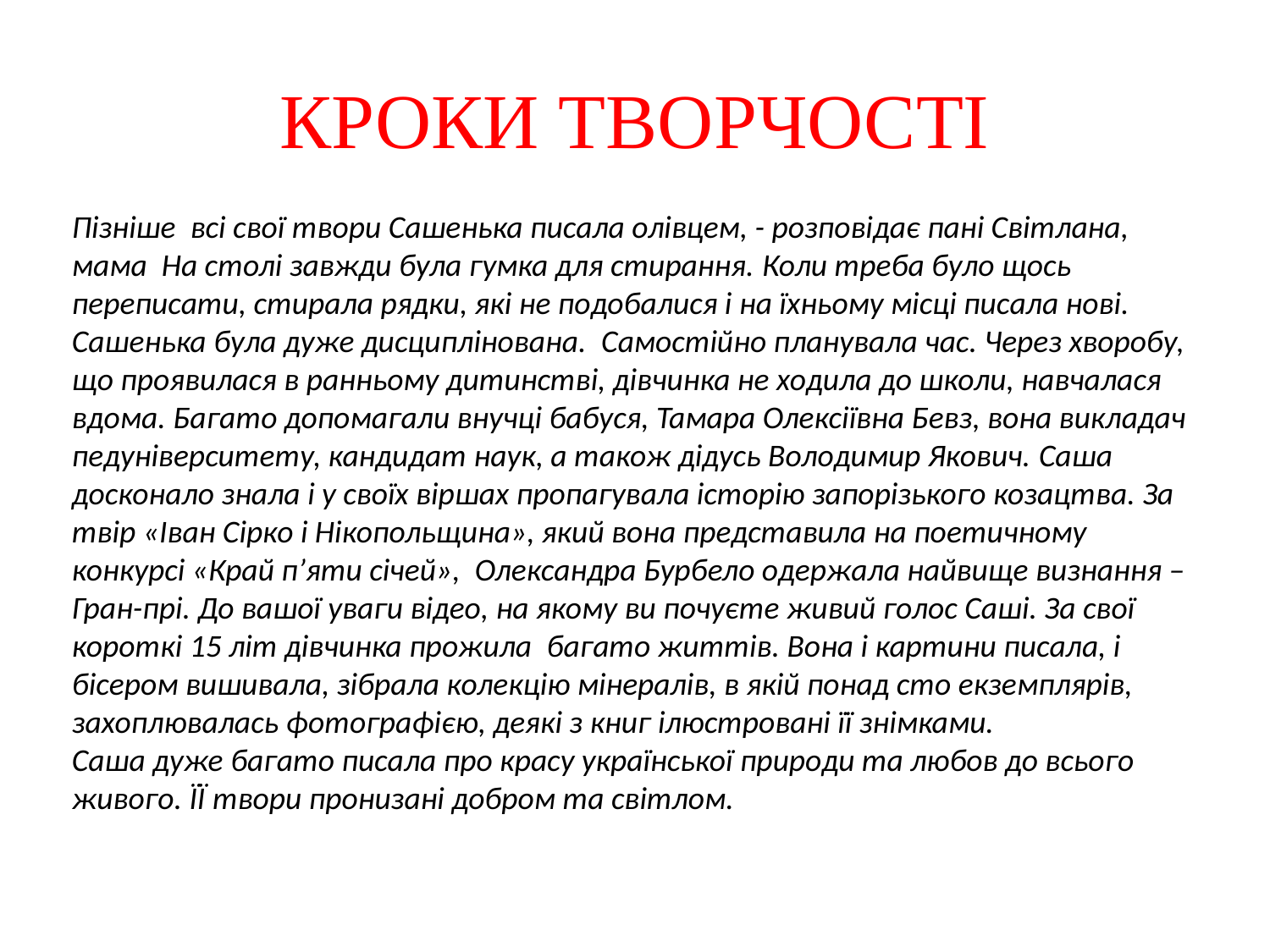

# КРОКИ ТВОРЧОСТІ
Пізніше  всі свої твори Сашенька писала олівцем, - розповідає пані Світлана, мама  На столі завжди була гумка для стирання. Коли треба було щось переписати, стирала рядки, які не подобалися і на їхньому місці писала нові. Сашенька була дуже дисциплінована.  Самостійно планувала час. Через хворобу, що проявилася в ранньому дитинстві, дівчинка не ходила до школи, навчалася вдома. Багато допомагали внучці бабуся, Тамара Олексіївна Бевз, вона викладач педуніверситету, кандидат наук, а також дідусь Володимир Якович. Саша досконало знала і у своїх віршах пропагувала історію запорізького козацтва. За твір «Іван Сірко і Нікопольщина», який вона представила на поетичному конкурсі «Край п’яти січей»,  Олександра Бурбело одержала найвище визнання – Гран-прі. До вашої уваги відео, на якому ви почуєте живий голос Саші. За свої короткі 15 літ дівчинка прожила  багато життів. Вона і картини писала, і бісером вишивала, зібрала колекцію мінералів, в якій понад сто екземплярів, захоплювалась фотографією, деякі з книг ілюстровані її знімками.
Саша дуже багато писала про красу української природи та любов до всього живого. ЇЇ твори пронизані добром та світлом.